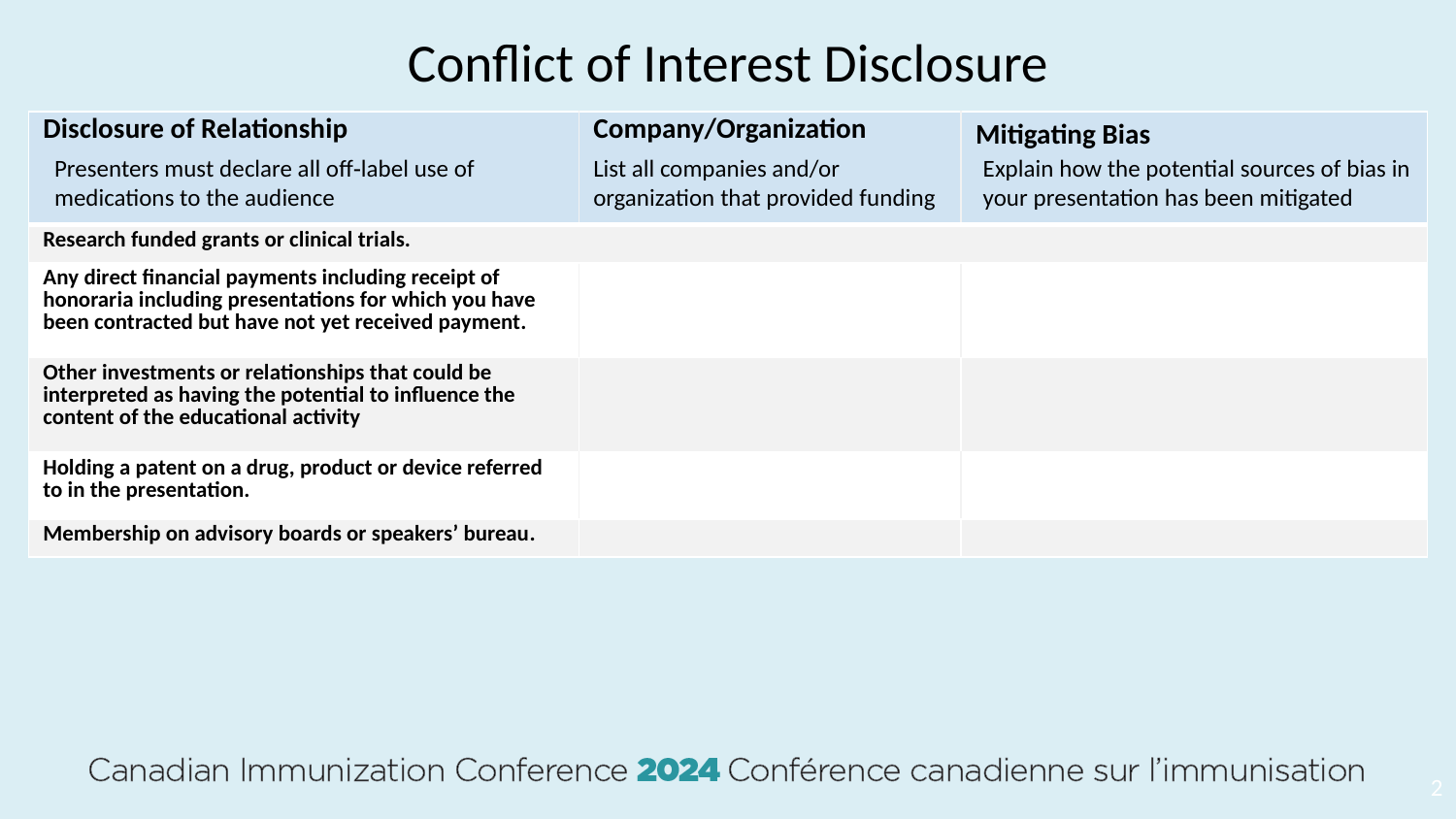

Conflict of Interest Disclosure
| Disclosure of Relationship | Company/Organization | Mitigating Bias |
| --- | --- | --- |
| Research funded grants or clinical trials. |  |  |
| Any direct financial payments including receipt of honoraria including presentations for which you have been contracted but have not yet received payment. |  |  |
| Other investments or relationships that could be interpreted as having the potential to influence the content of the educational activity |  |  |
| Holding a patent on a drug, product or device referred to in the presentation. |  |  |
| Membership on advisory boards or speakers’ bureau. |  |  |
Presenters must declare all off‐label use of medications to the audience
List all companies and/or organization that provided funding
Explain how the potential sources of bias in your presentation has been mitigated
2